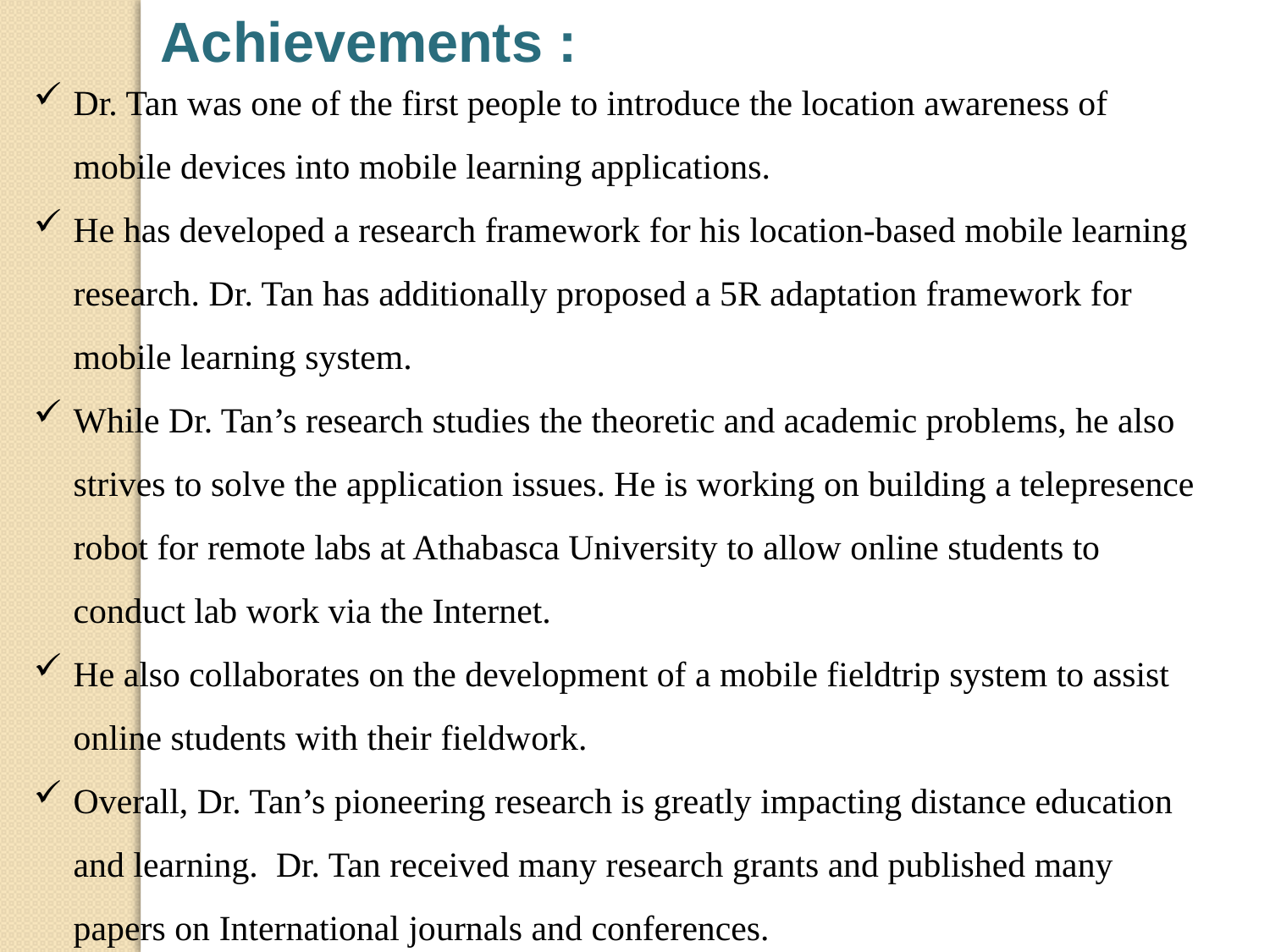

Achievements :
Dr. Tan was one of the first people to introduce the location awareness of mobile devices into mobile learning applications.
He has developed a research framework for his location-based mobile learning research. Dr. Tan has additionally proposed a 5R adaptation framework for mobile learning system.
While Dr. Tan’s research studies the theoretic and academic problems, he also strives to solve the application issues. He is working on building a telepresence robot for remote labs at Athabasca University to allow online students to conduct lab work via the Internet.
He also collaborates on the development of a mobile fieldtrip system to assist online students with their fieldwork.
Overall, Dr. Tan’s pioneering research is greatly impacting distance education and learning.  Dr. Tan received many research grants and published many papers on International journals and conferences.